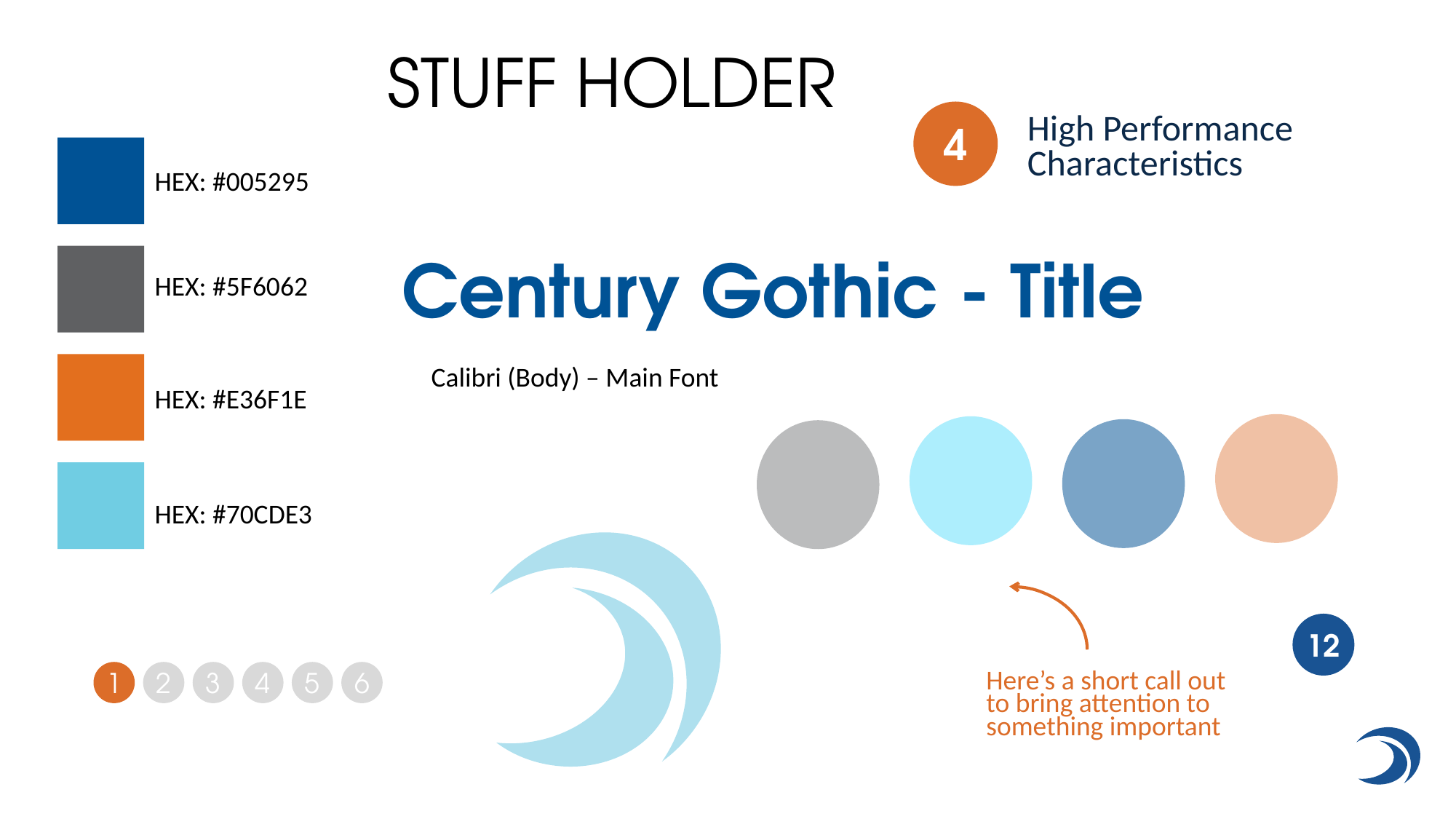

STUFF HOLDER
4
High Performance
Characteristics

HEX: #005295
Century Gothic - Title
HEX: #5F6062
Calibri (Body) – Main Font
HEX: #E36F1E

HEX: #70CDE3

Here’s a short call out to bring attention to something important
12
1
2
3
4
5
6
30